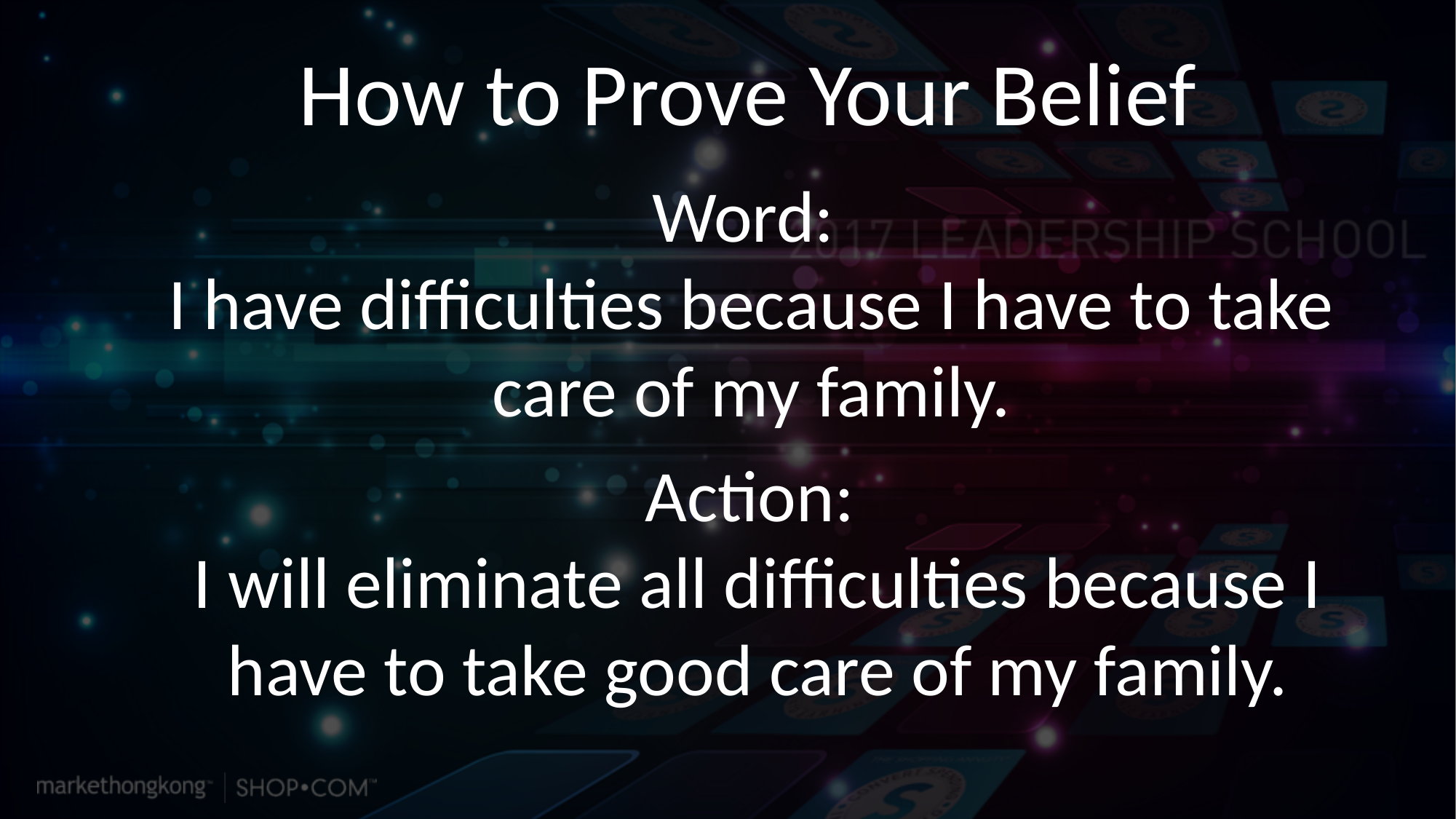

# How to Prove Your Belief
Word:
I have difficulties because I have to take care of my family.
Action:
I will eliminate all difficulties because I have to take good care of my family.